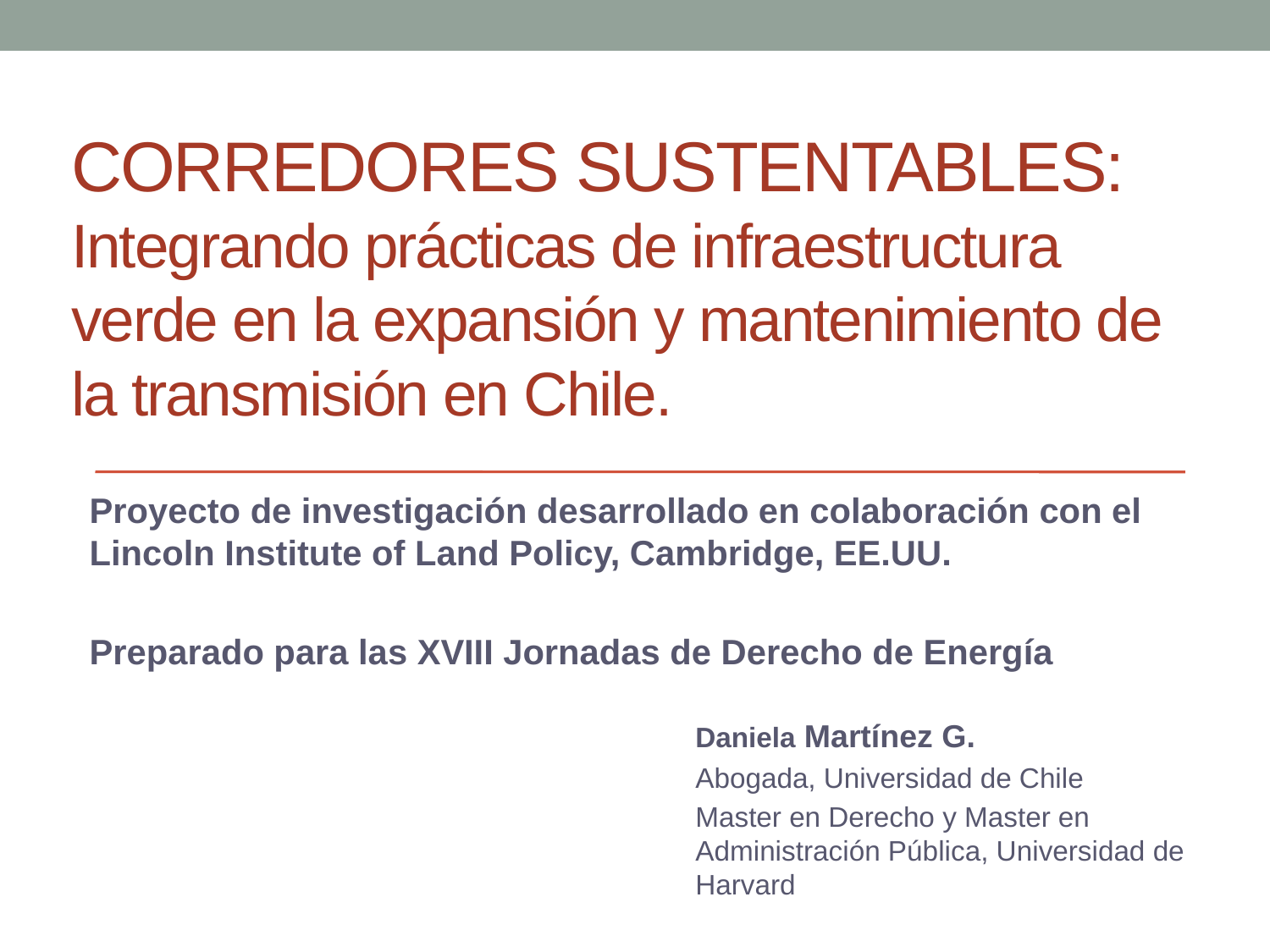

# Corredores sustentables: Integrando prácticas de infraestructura verde en la expansión y mantenimiento de la transmisión en Chile.
Proyecto de investigación desarrollado en colaboración con el Lincoln Institute of Land Policy, Cambridge, EE.UU.

Preparado para las XVIII Jornadas de Derecho de Energía
Daniela Martínez G.
Abogada, Universidad de Chile
Master en Derecho y Master en Administración Pública, Universidad de Harvard